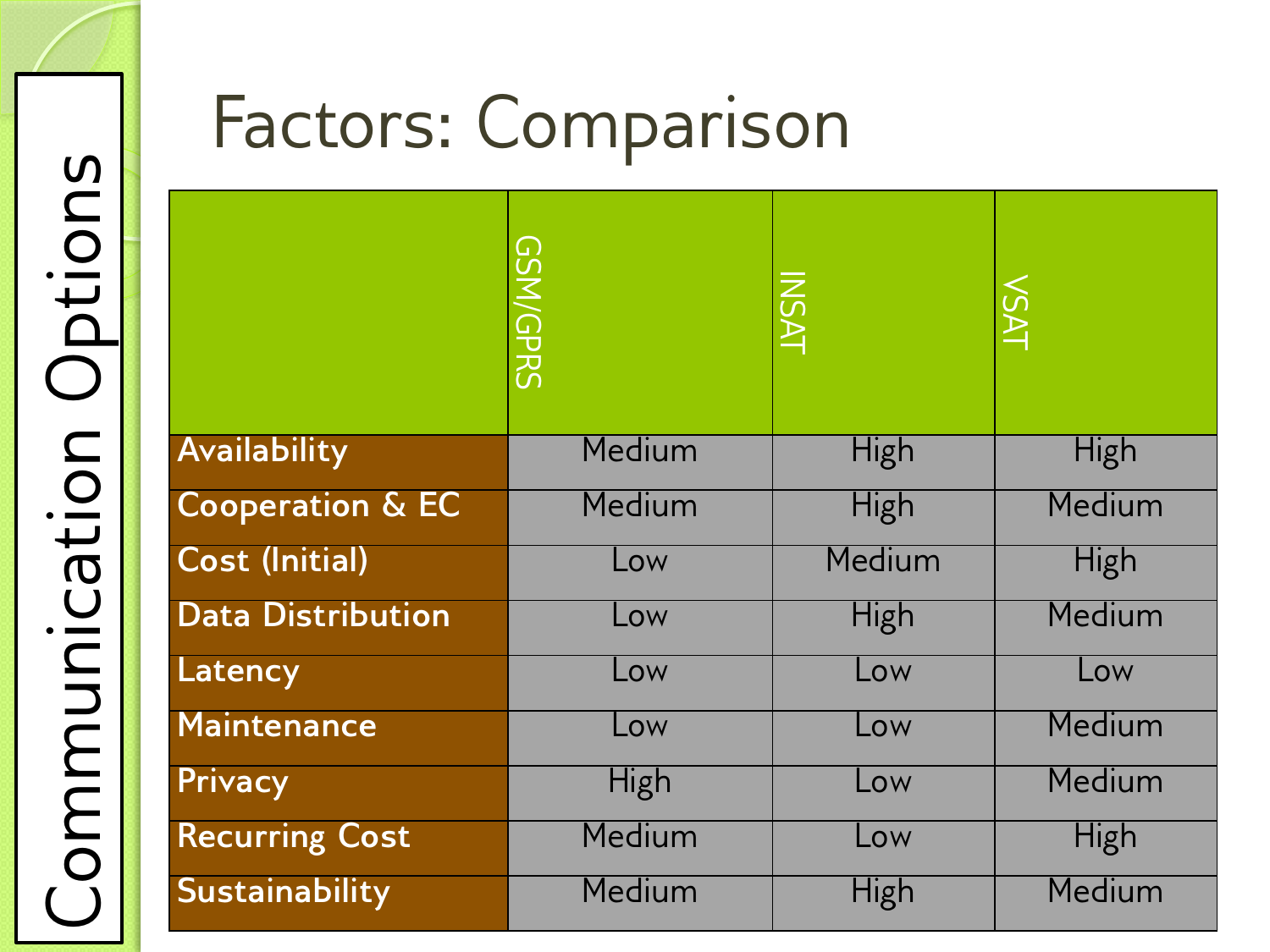

# Factors: Comparison
|  | GSM/GPRS | INSAT | VSAT |
| --- | --- | --- | --- |
| Availability | Medium | High | High |
| Cooperation & EC | Medium | High | Medium |
| Cost (Initial) | Low | Medium | High |
| Data Distribution | Low | High | Medium |
| Latency | Low | Low | Low |
| Maintenance | Low | Low | Medium |
| Privacy | High | Low | Medium |
| Recurring Cost | Medium | Low | High |
| Sustainability | Medium | High | Medium |
Communication Options